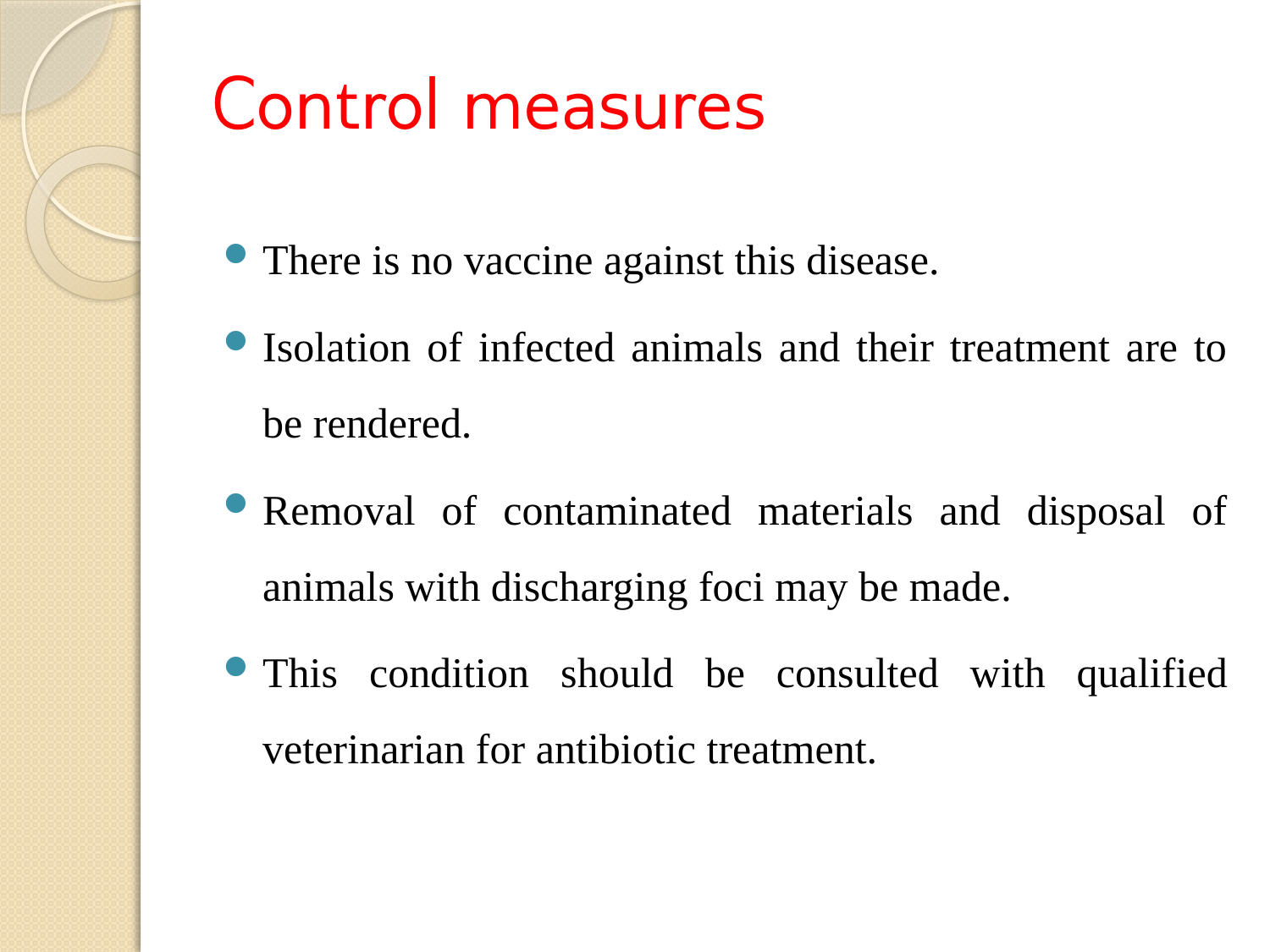

# Control measures
There is no vaccine against this disease.
Isolation of infected animals and their treatment are to be rendered.
Removal of contaminated materials and disposal of animals with discharging foci may be made.
This condition should be consulted with qualified veterinarian for antibiotic treatment.